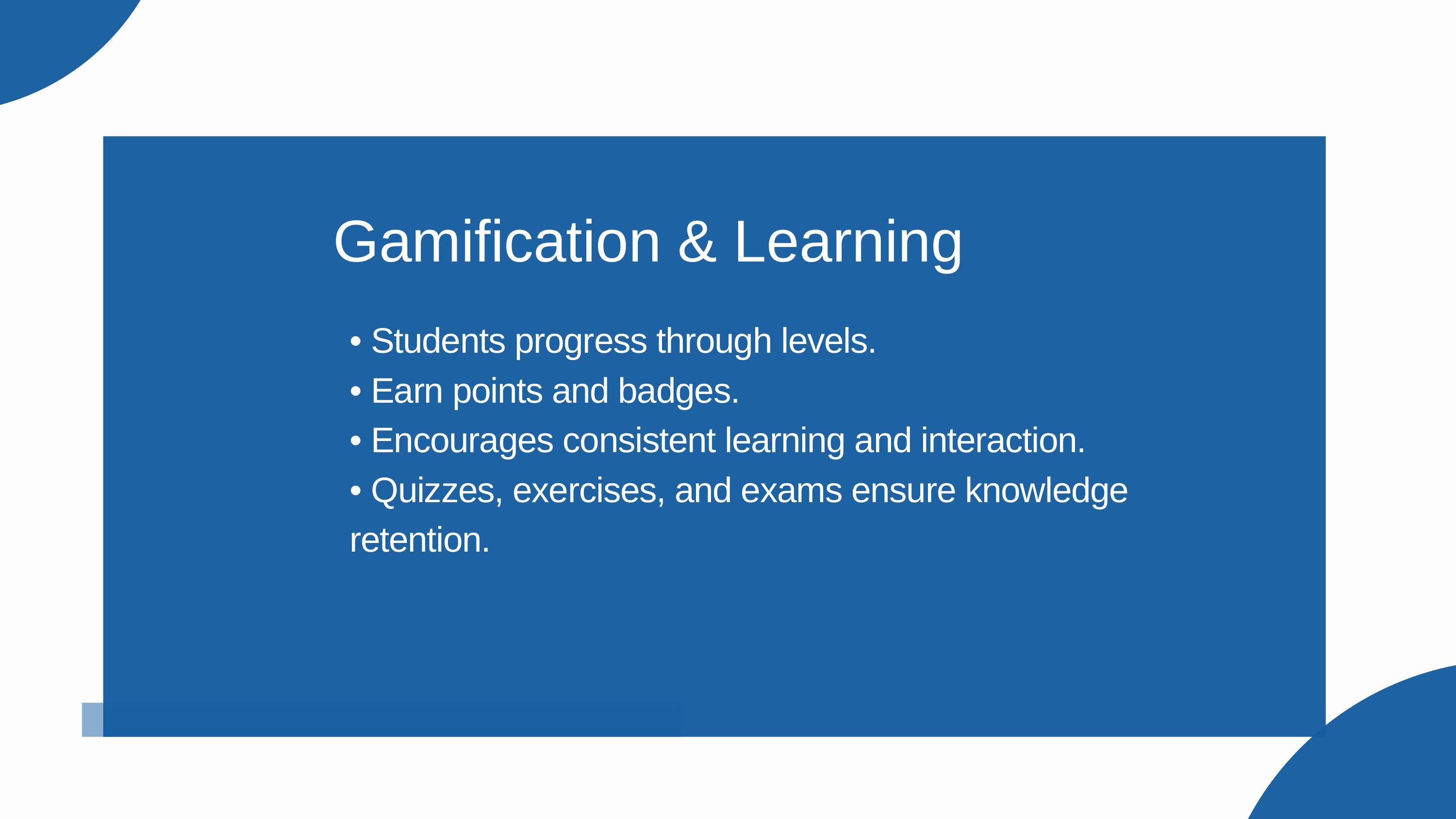

Gamification & Learning
• Students progress through levels.
• Earn points and badges.
• Encourages consistent learning and interaction.
• Quizzes, exercises, and exams ensure knowledge retention.